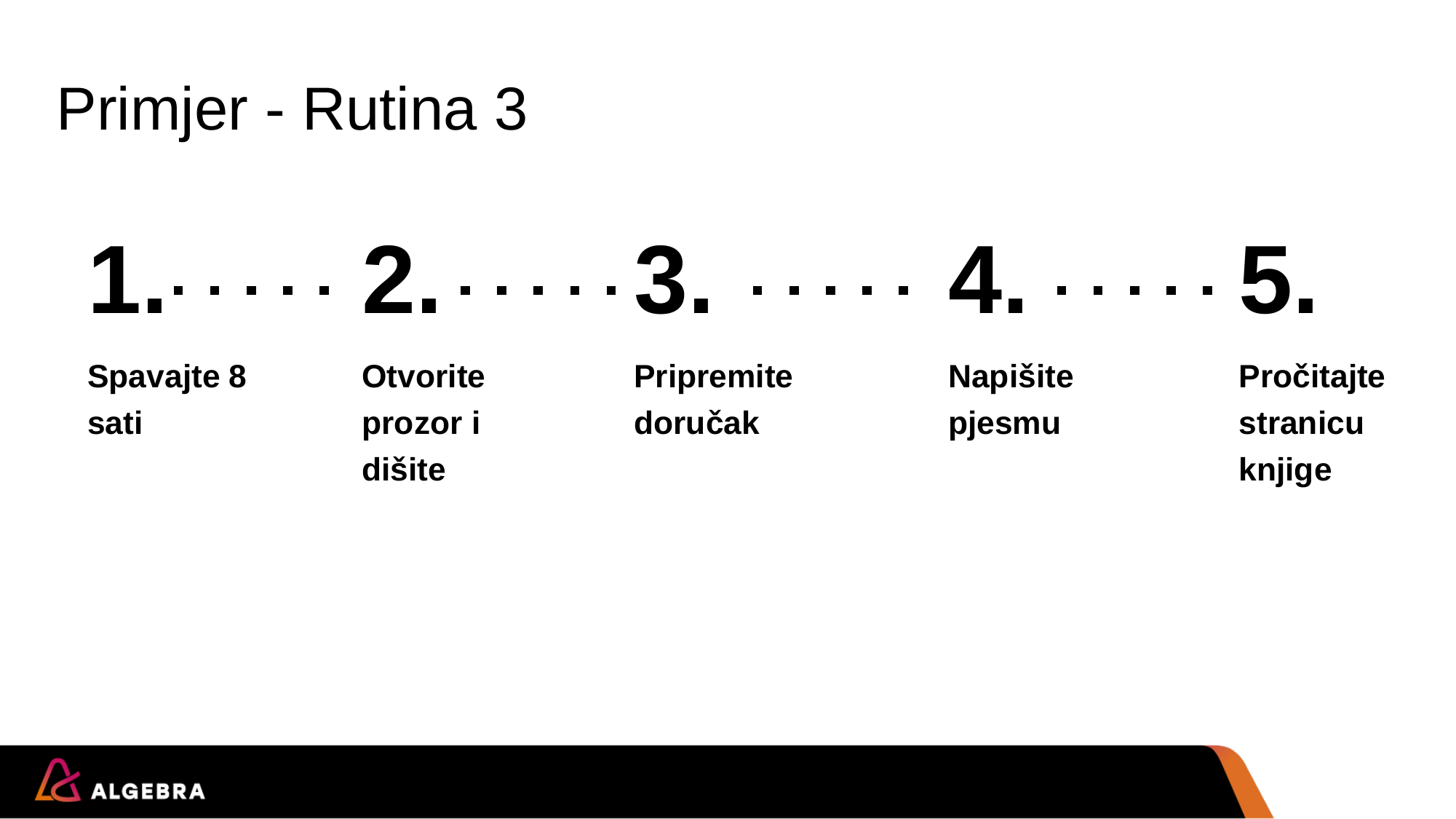

# Primjer - Rutina 3
3.
Pripremite doručak
4.
Napišite pjesmu
5.
Pročitajte stranicu knjige
1.
Spavajte 8 sati

2.
Otvorite prozor i dišite